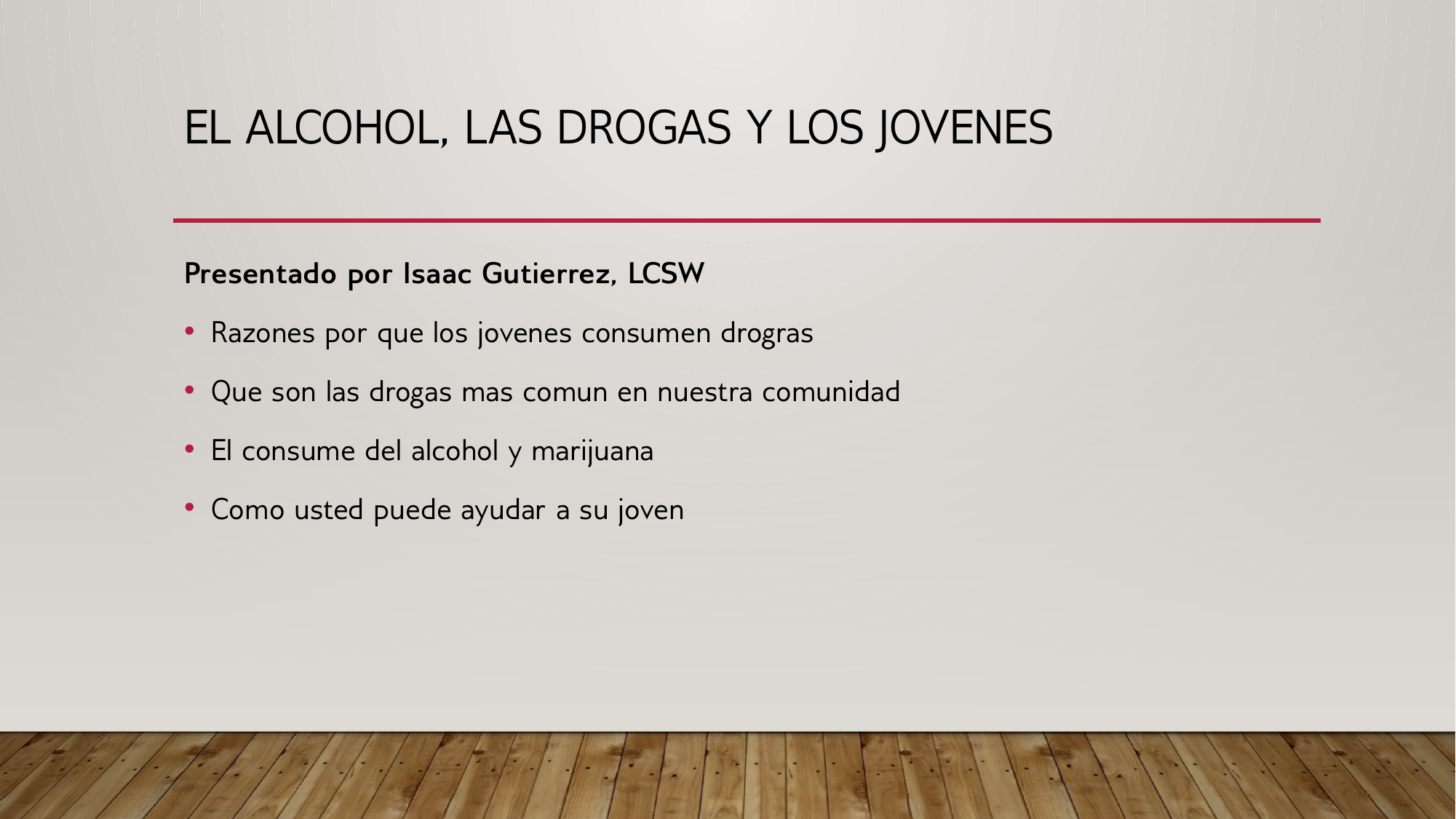

# El alcohol, las Drogas y los jovenes
Presentado por Isaac Gutierrez, LCSW
Razones por que los jovenes consumen drogras
Que son las drogas mas comun en nuestra comunidad
El consume del alcohol y marijuana
Como usted puede ayudar a su joven